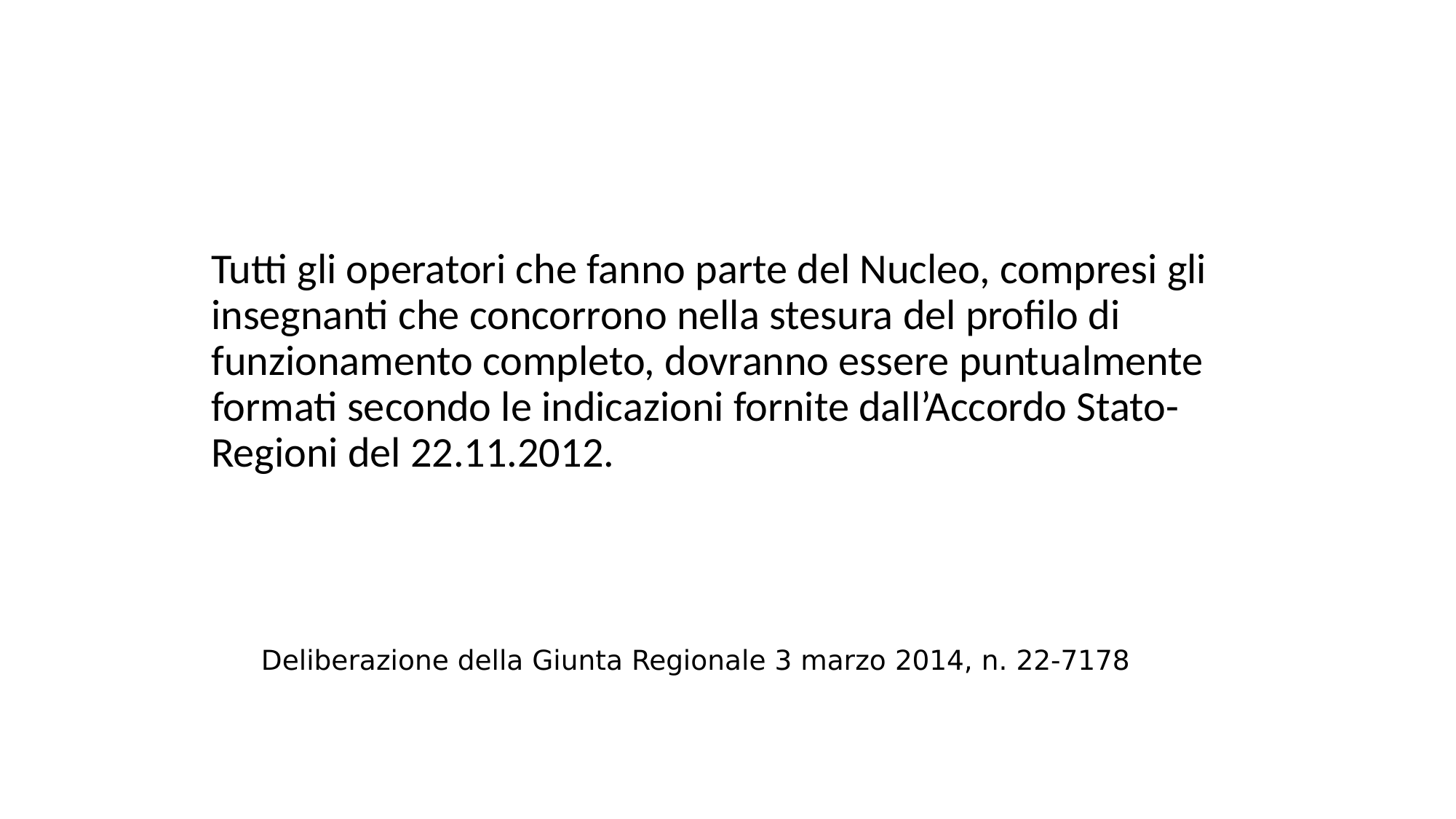

# Tutti gli operatori che fanno parte del Nucleo, compresi gli insegnanti che concorrono nella stesura del profilo di funzionamento completo, dovranno essere puntualmente formati secondo le indicazioni fornite dall’Accordo Stato-Regioni del 22.11.2012.
Deliberazione della Giunta Regionale 3 marzo 2014, n. 22-7178